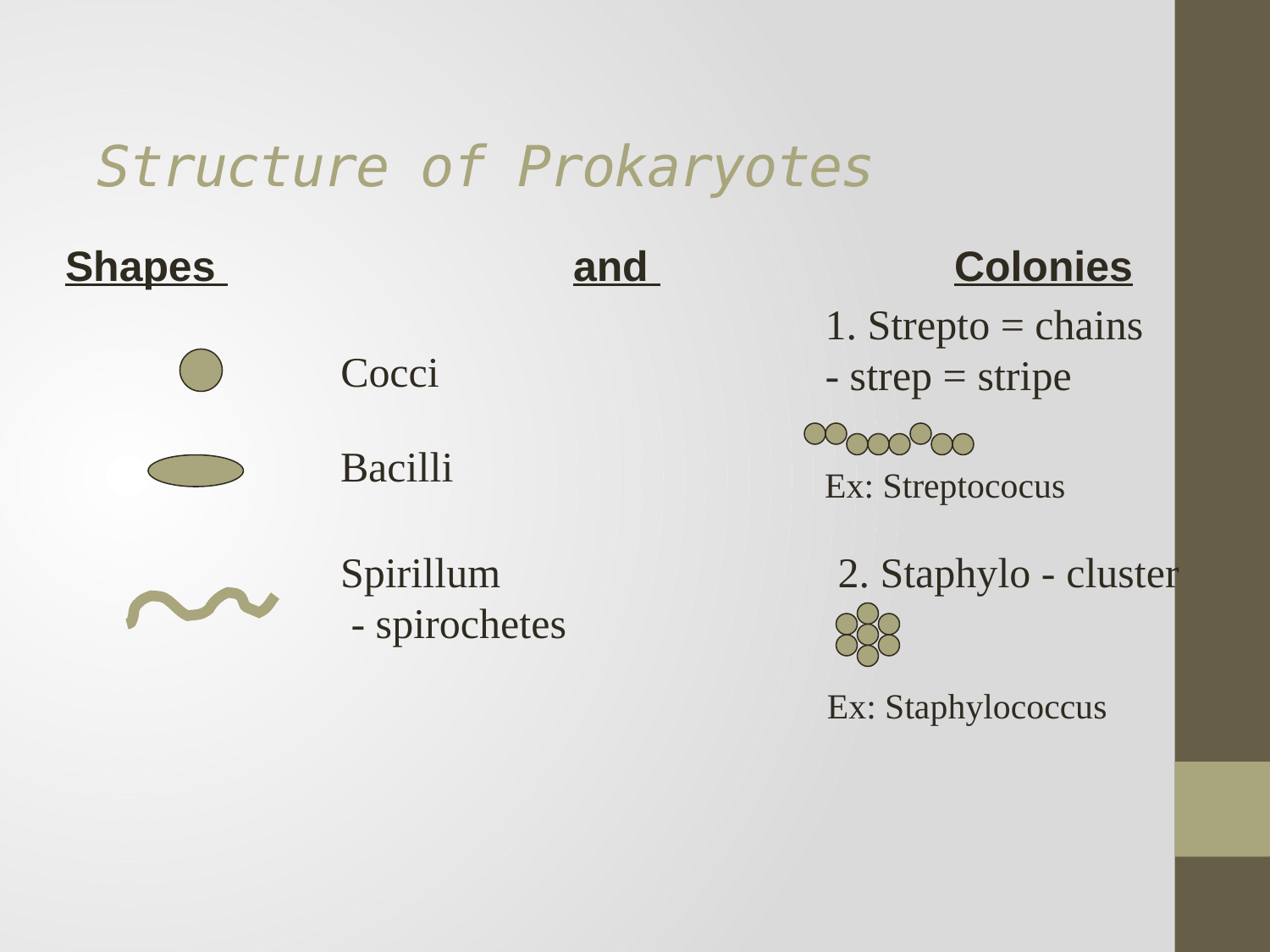

# Structure of Prokaryotes

Shapes 			and 			Colonies
1. Strepto = chains
- strep = stripe
Cocci

Bacilli

Ex: Streptococus
Spirillum
 - spirochetes
2. Staphylo - cluster

Ex: Staphylococcus